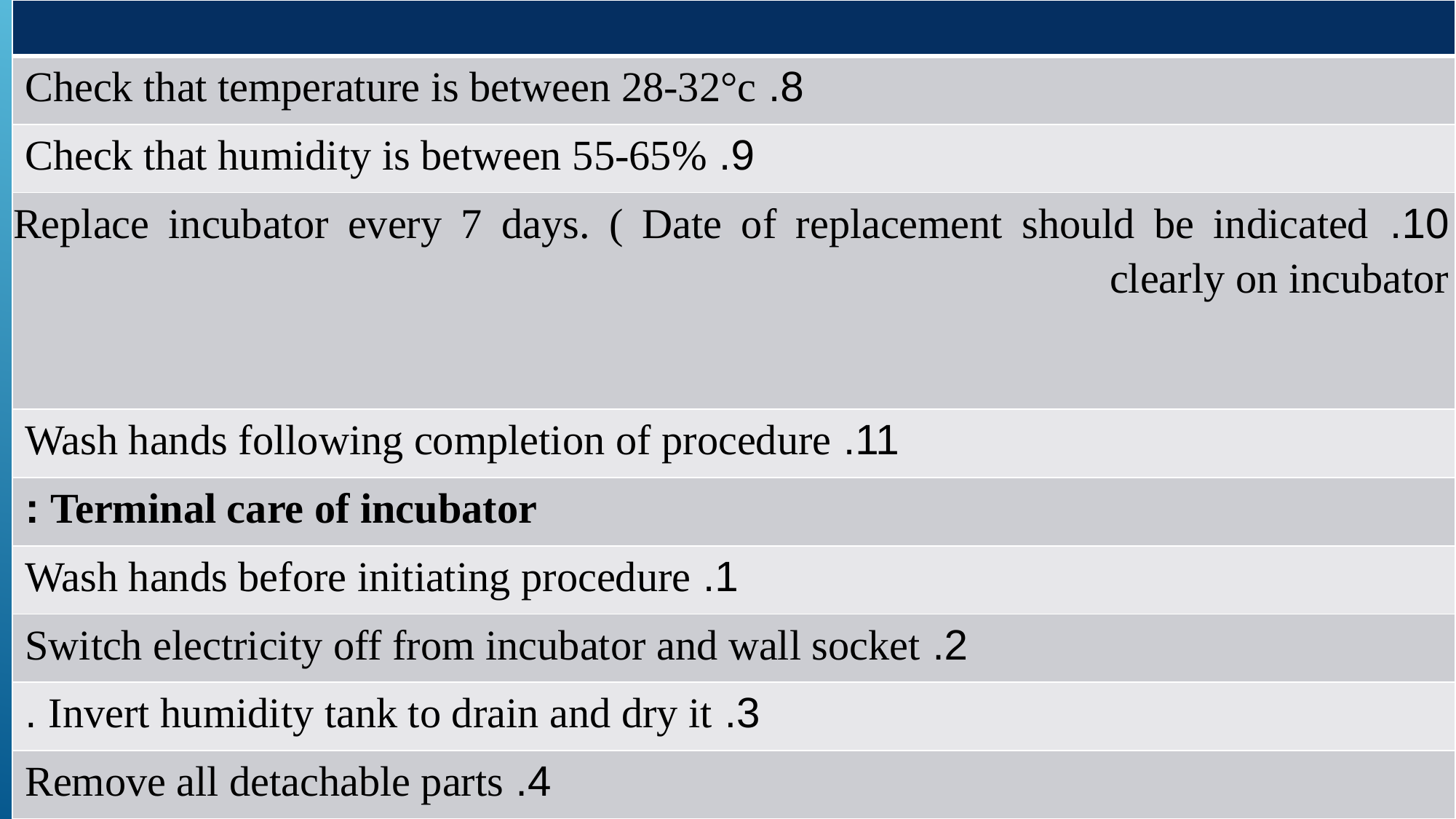

|  |
| --- |
| 8. Check that temperature is between 28-32°c |
| 9. Check that humidity is between 55-65% |
| 10. Replace incubator every 7 days. ( Date of replacement should be indicated clearly on incubator |
| 11. Wash hands following completion of procedure |
| Terminal care of incubator : |
| 1. Wash hands before initiating procedure |
| 2. Switch electricity off from incubator and wall socket |
| 3. Invert humidity tank to drain and dry it . |
| 4. Remove all detachable parts |